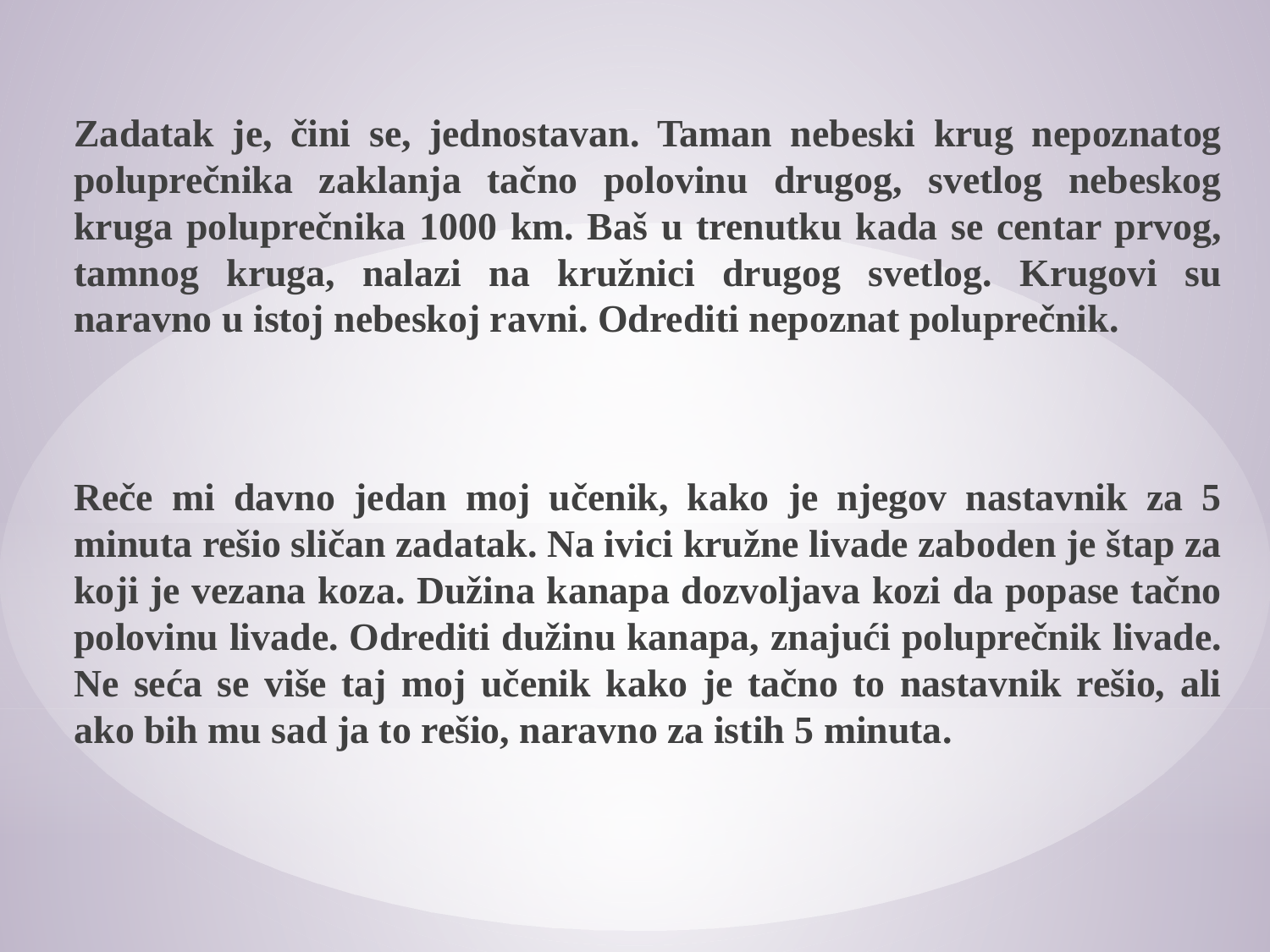

Zadatak je, čini se, jednostavan. Taman nebeski krug nepoznatog poluprečnika zaklanja tačno polovinu drugog, svetlog nebeskog kruga poluprečnika 1000 km. Baš u trenutku kada se centar prvog, tamnog kruga, nalazi na kružnici drugog svetlog. Krugovi su naravno u istoj nebeskoj ravni. Odrediti nepoznat poluprečnik.

Reče mi davno jedan moj učenik, kako je njegov nastavnik za 5 minuta rešio sličan zadatak. Na ivici kružne livade zaboden je štap za koji je vezana koza. Dužina kanapa dozvoljava kozi da popase tačno polovinu livade. Odrediti dužinu kanapa, znajući poluprečnik livade. Ne seća se više taj moj učenik kako je tačno to nastavnik rešio, ali ako bih mu sad ja to rešio, naravno za istih 5 minuta.